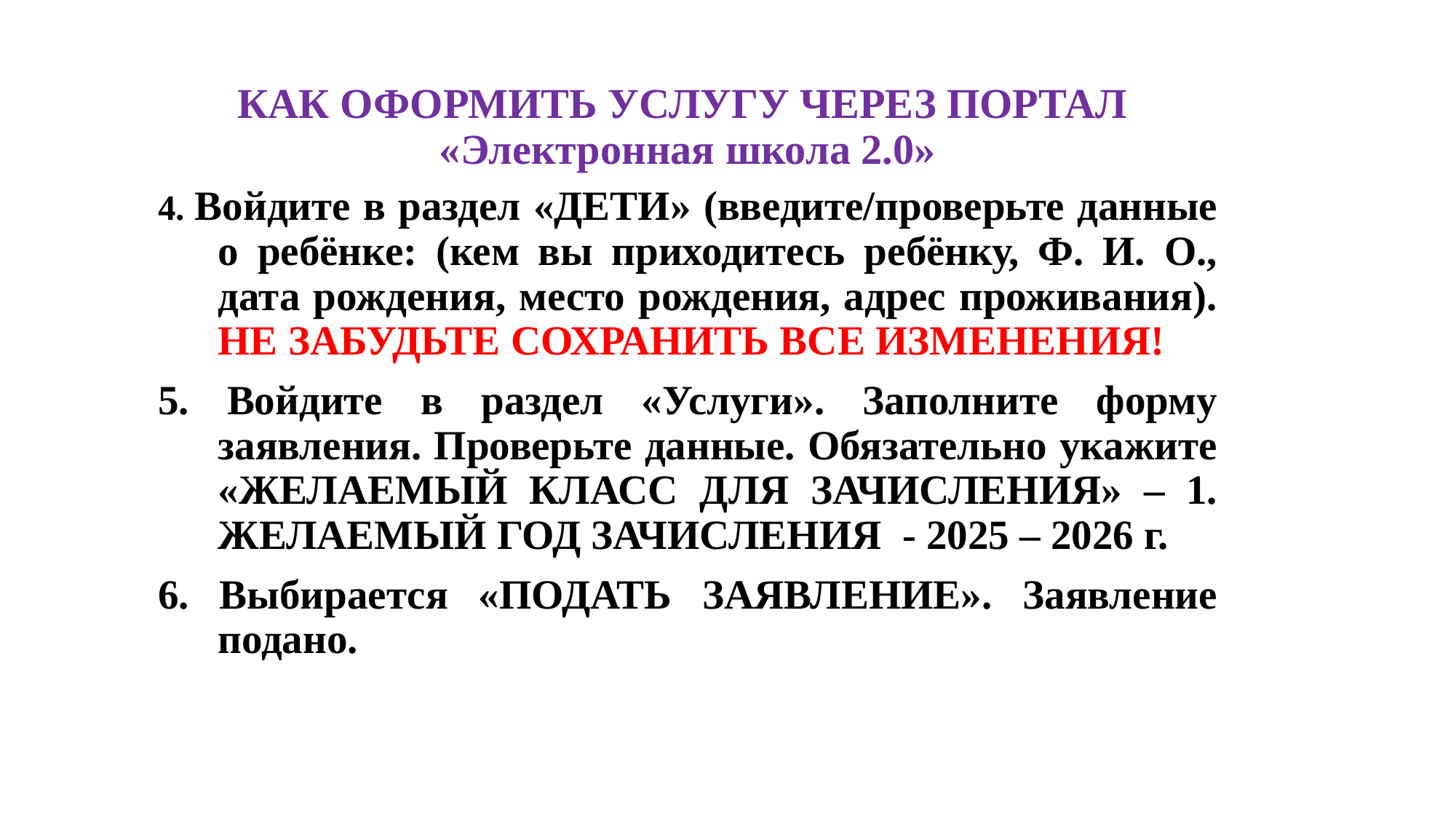

# КАК ОФОРМИТЬ УСЛУГУ ЧЕРЕЗ ПОРТАЛ «Электронная школа 2.0»
4. Войдите в раздел «ДЕТИ» (введите/проверьте данные о ребёнке: (кем вы приходитесь ребёнку, Ф. И. О., дата рождения, место рождения, адрес проживания). НЕ ЗАБУДЬТЕ СОХРАНИТЬ ВСЕ ИЗМЕНЕНИЯ!
5. Войдите в раздел «Услуги». Заполните форму заявления. Проверьте данные. Обязательно укажите «ЖЕЛАЕМЫЙ КЛАСС ДЛЯ ЗАЧИСЛЕНИЯ» – 1. ЖЕЛАЕМЫЙ ГОД ЗАЧИСЛЕНИЯ  - 2025 – 2026 г.
6. Выбирается «ПОДАТЬ ЗАЯВЛЕНИЕ». Заявление подано.